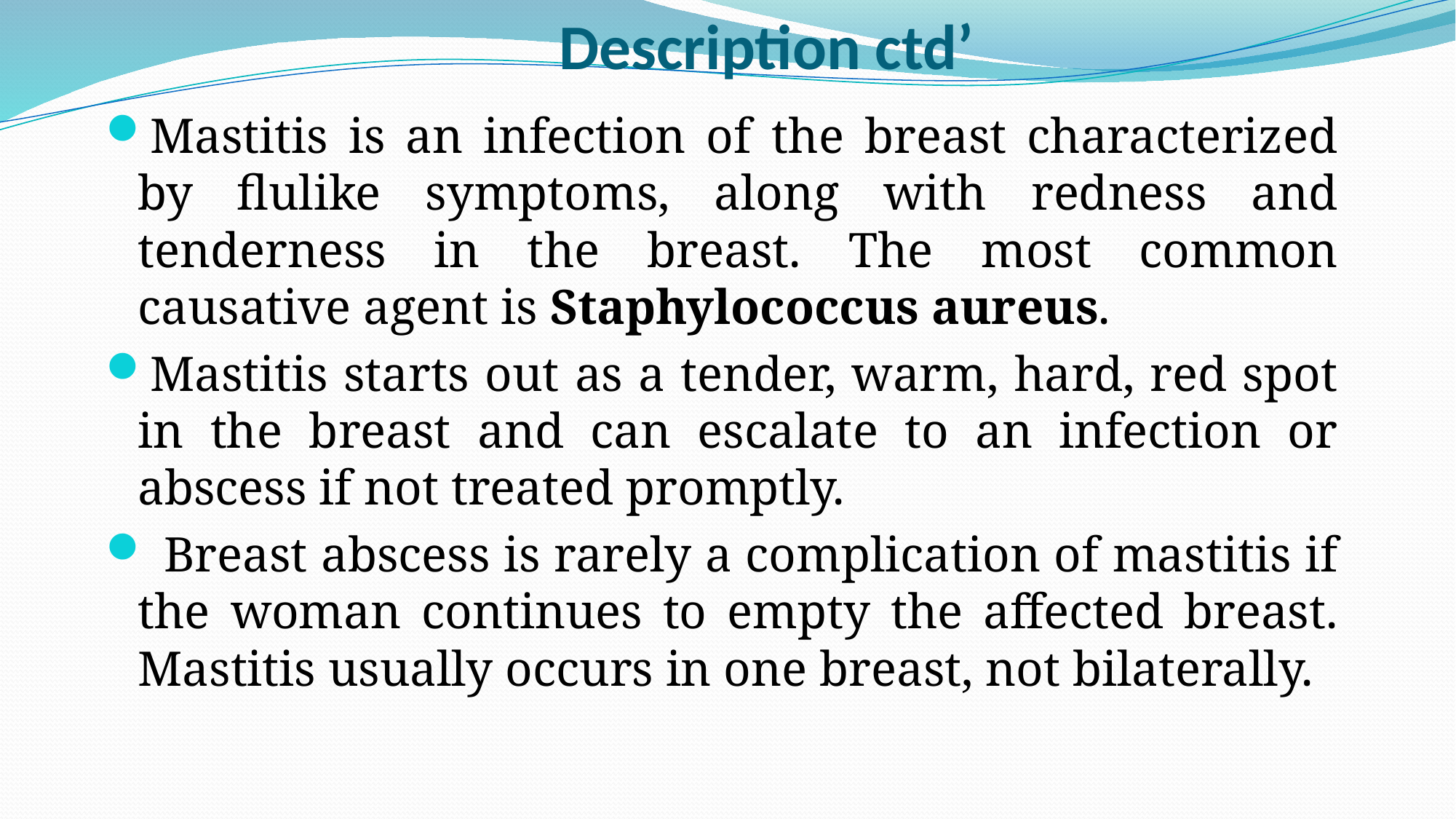

# Description ctd’
Mastitis is an infection of the breast characterized by flulike symptoms, along with redness and tenderness in the breast. The most common causative agent is Staphylococcus aureus.
Mastitis starts out as a tender, warm, hard, red spot in the breast and can escalate to an infection or abscess if not treated promptly.
 Breast abscess is rarely a complication of mastitis if the woman continues to empty the affected breast. Mastitis usually occurs in one breast, not bilaterally.